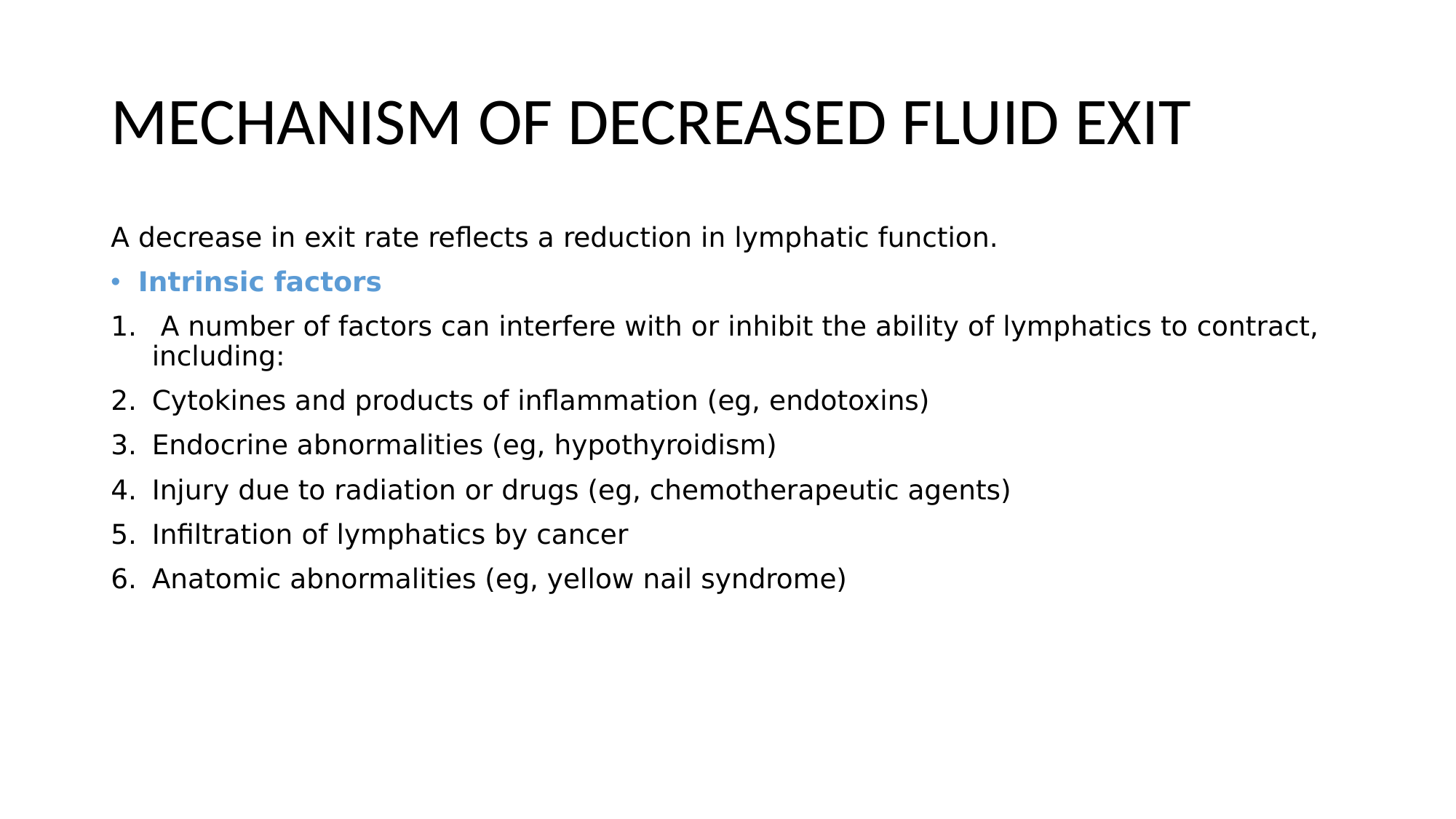

# Mechanism of decreased fluid exit
A decrease in exit rate reflects a reduction in lymphatic function.
Intrinsic factors
 A number of factors can interfere with or inhibit the ability of lymphatics to contract, including:
Cytokines and products of inflammation (eg, endotoxins)
Endocrine abnormalities (eg, hypothyroidism)
Injury due to radiation or drugs (eg, chemotherapeutic agents)
Infiltration of lymphatics by cancer
Anatomic abnormalities (eg, yellow nail syndrome)